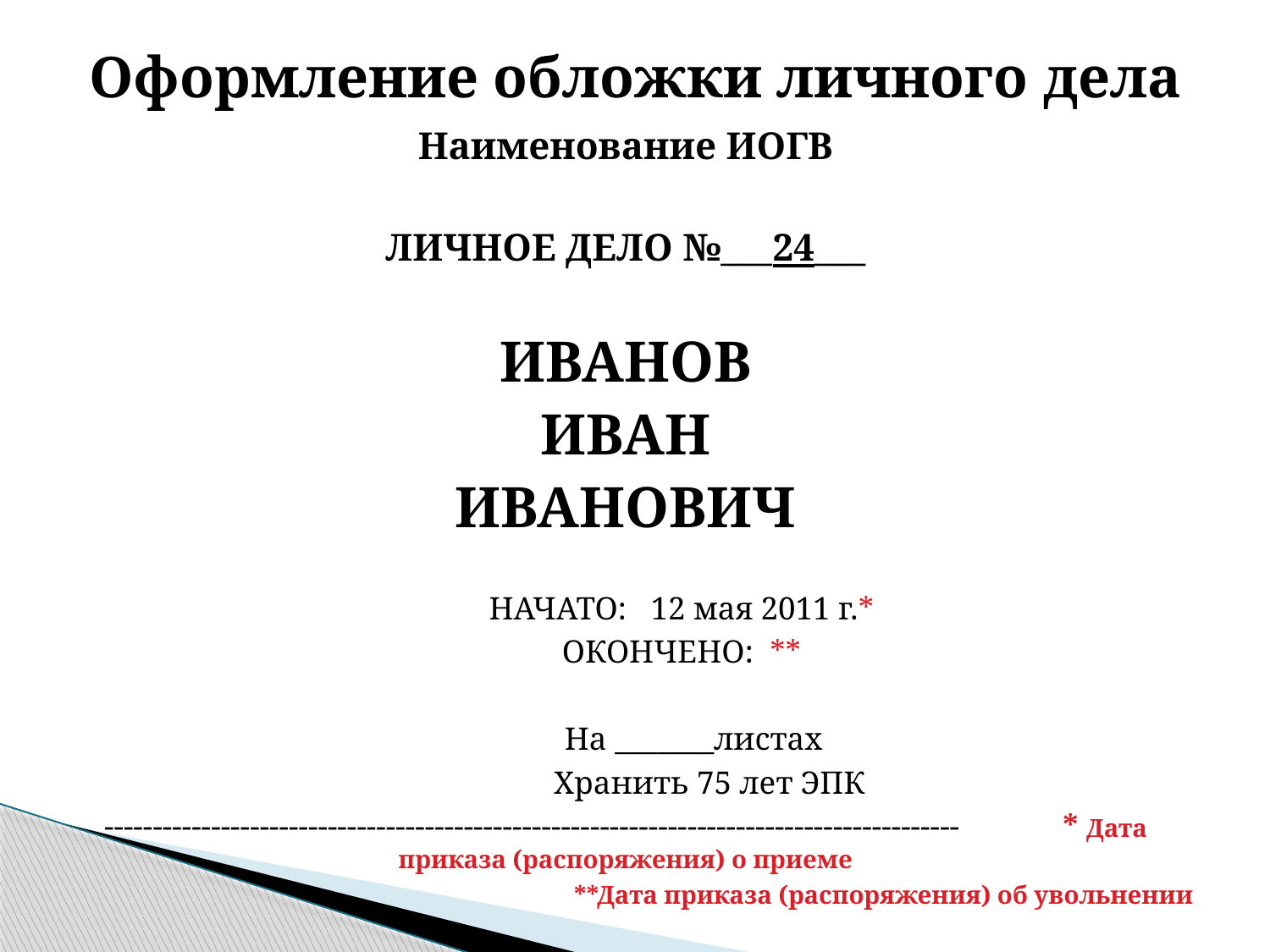

# Оформление обложки личного дела
Наименование ИОГВ

ЛИЧНОЕ ДЕЛО №___24___

ИВАНОВ
ИВАН
ИВАНОВИЧ

				НАЧАТО:   12 мая 2011 г.*
			ОКОНЧЕНО:  **

			   На _______листах
			       Хранить 75 лет ЭПК
----------------------------------------------------------------------------------------			        * Дата приказа (распоряжения) о приеме
**Дата приказа (распоряжения) об увольнении